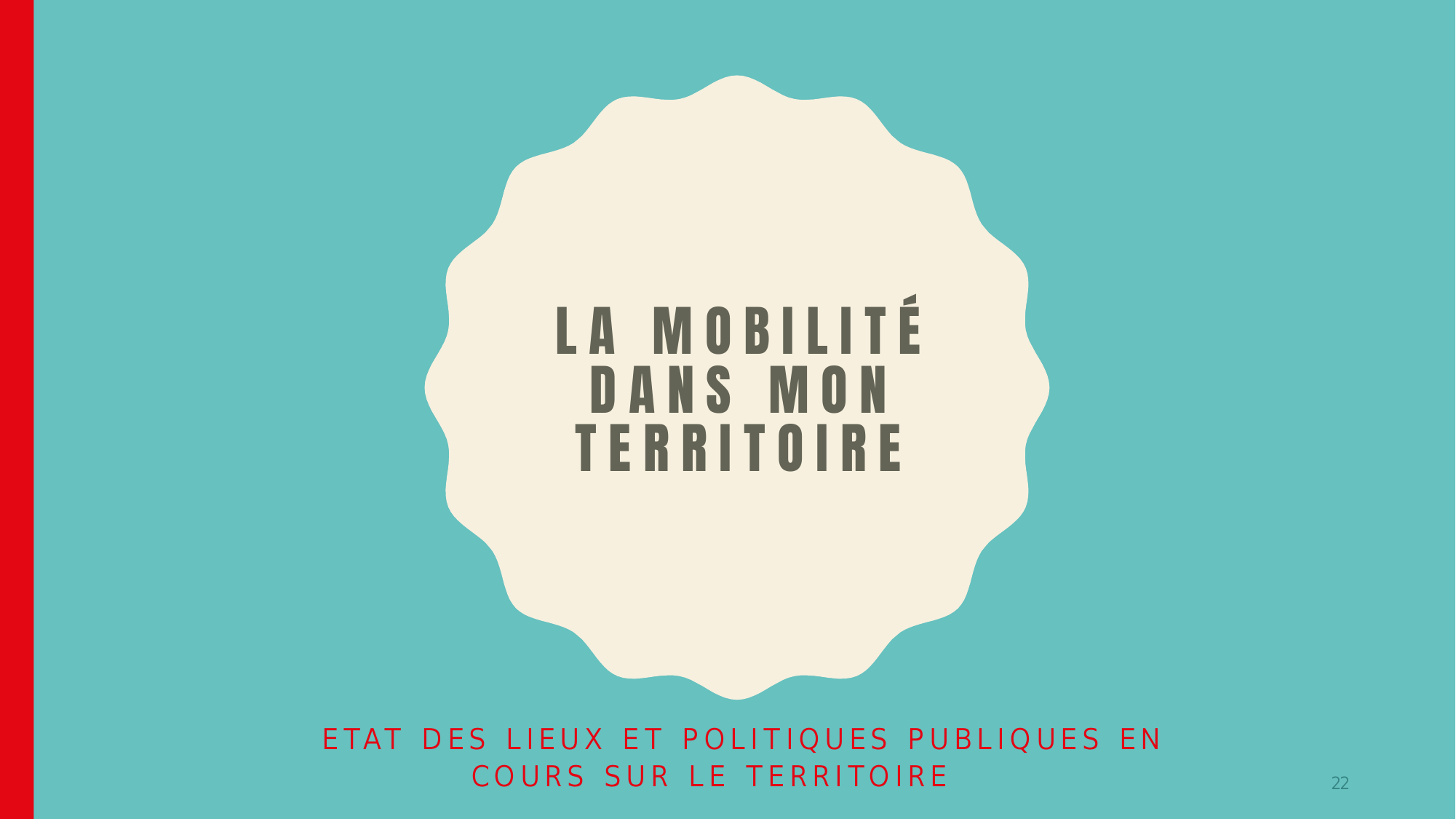

# La mobilité dans mon territoire
Etat des lieux et politiques publiques en cours sur le territoire
22